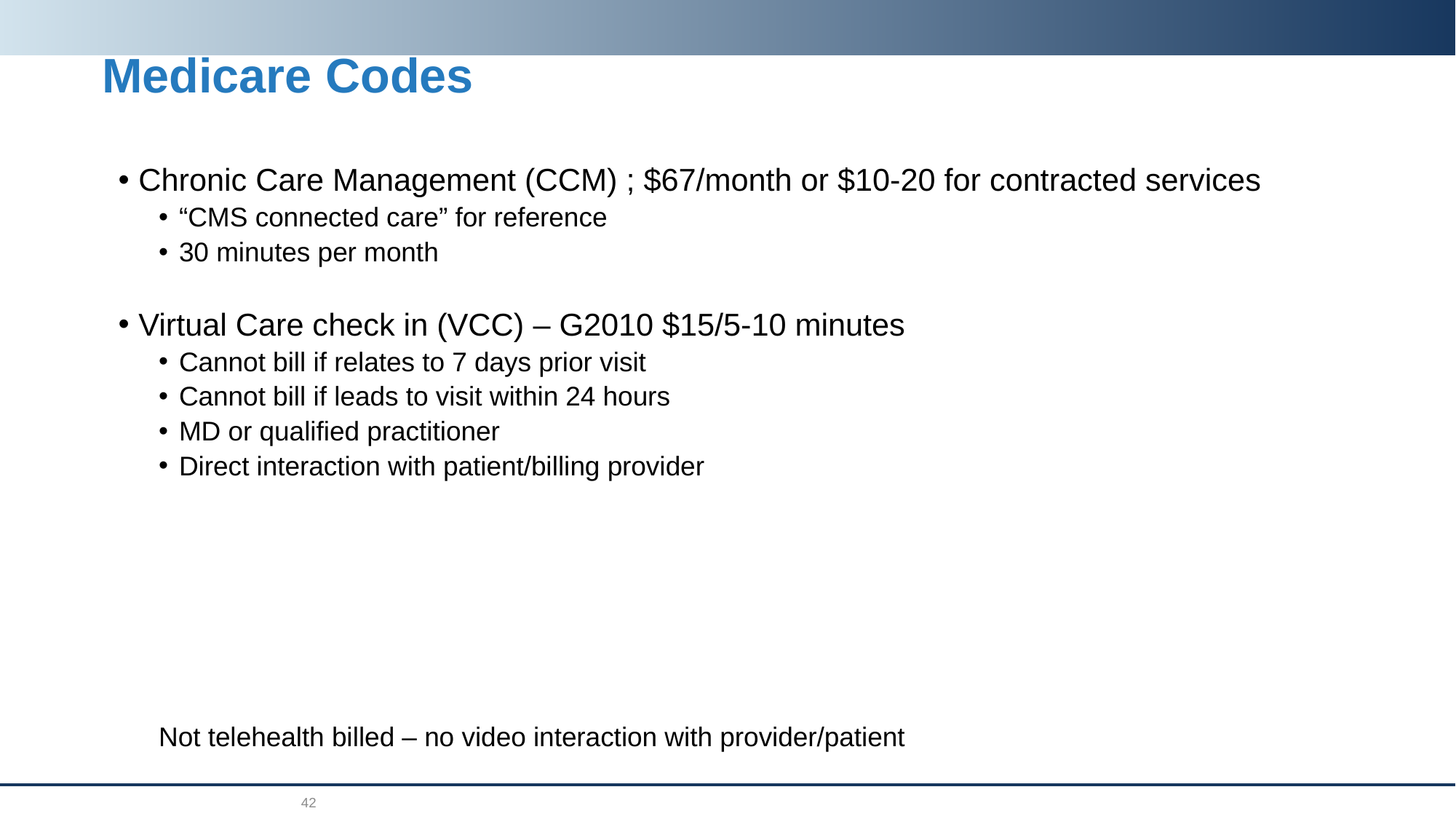

# Medicare Codes
Chronic Care Management (CCM) ; $67/month or $10-20 for contracted services
“CMS connected care” for reference
30 minutes per month

Virtual Care check in (VCC) – G2010 $15/5-10 minutes
Cannot bill if relates to 7 days prior visit
Cannot bill if leads to visit within 24 hours
MD or qualified practitioner
Direct interaction with patient/billing provider

Not telehealth billed – no video interaction with provider/patient

42